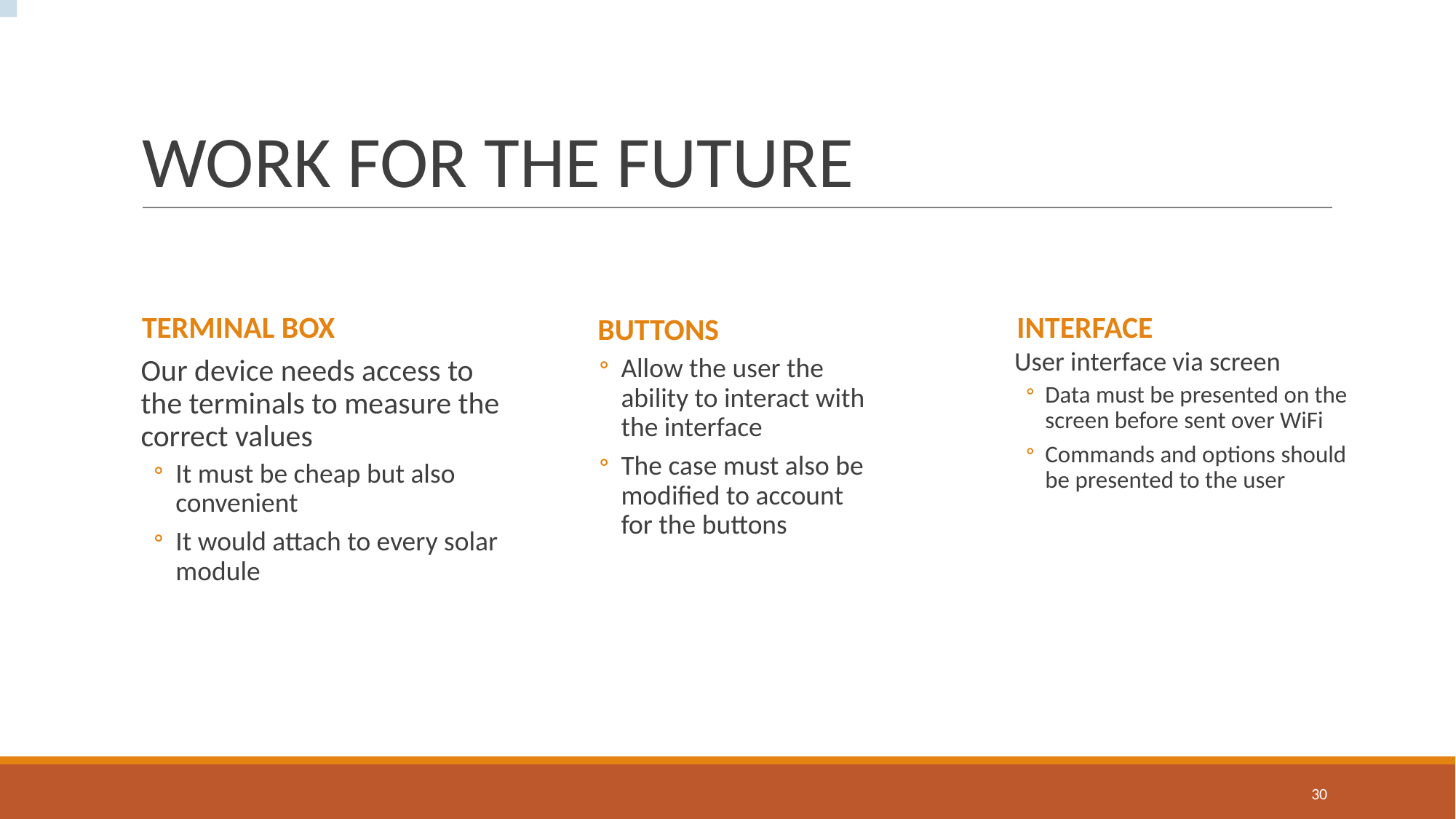

# WORK FOR THE FUTURE
TERMINAL BOX
INTERFACE
BUTTONS
User interface via screen
Data must be presented on the screen before sent over WiFi
Commands and options should be presented to the user

Allow the user the ability to interact with the interface
The case must also be modified to account for the buttons
Our device needs access to the terminals to measure the correct values
It must be cheap but also convenient
It would attach to every solar module
30